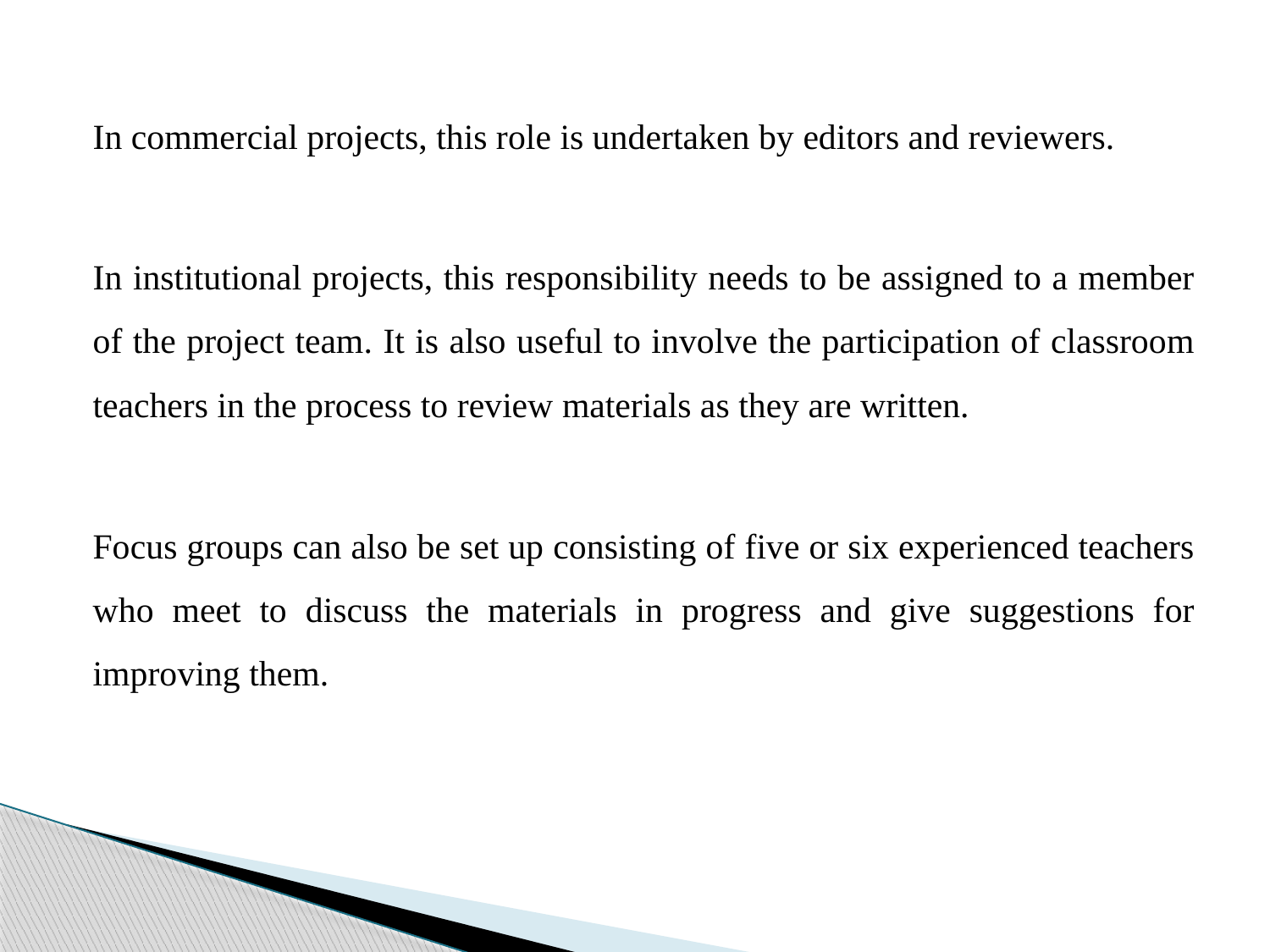

In commercial projects, this role is undertaken by editors and reviewers.

In institutional projects, this responsibility needs to be assigned to a member of the project team. It is also useful to involve the participation of classroom teachers in the process to review materials as they are written.

Focus groups can also be set up consisting of five or six experienced teachers who meet to discuss the materials in progress and give suggestions for improving them.